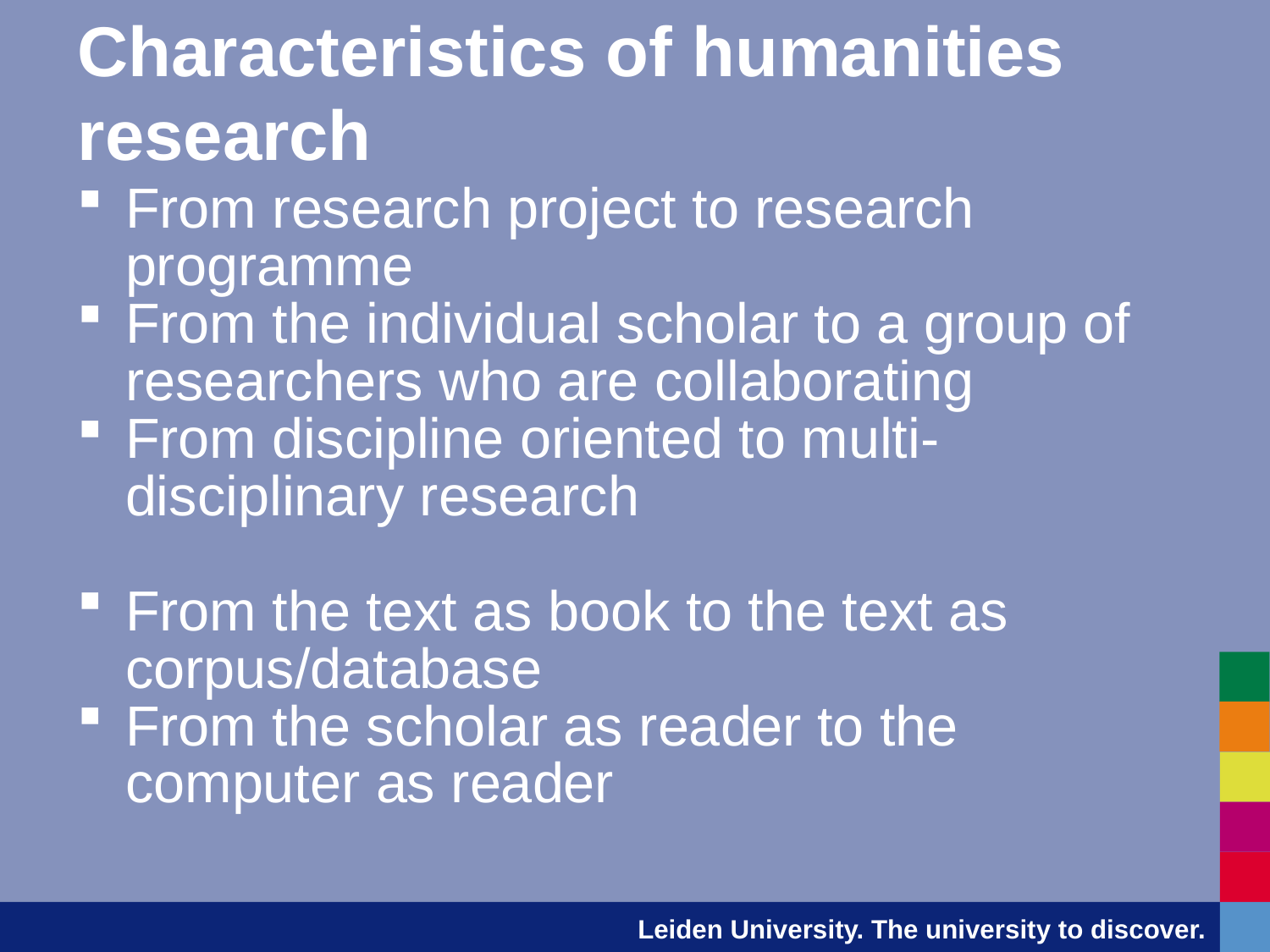

# Characteristics of humanities research
From research project to research programme
From the individual scholar to a group of researchers who are collaborating
From discipline oriented to multi-disciplinary research

From the text as book to the text as corpus/database
From the scholar as reader to the computer as reader